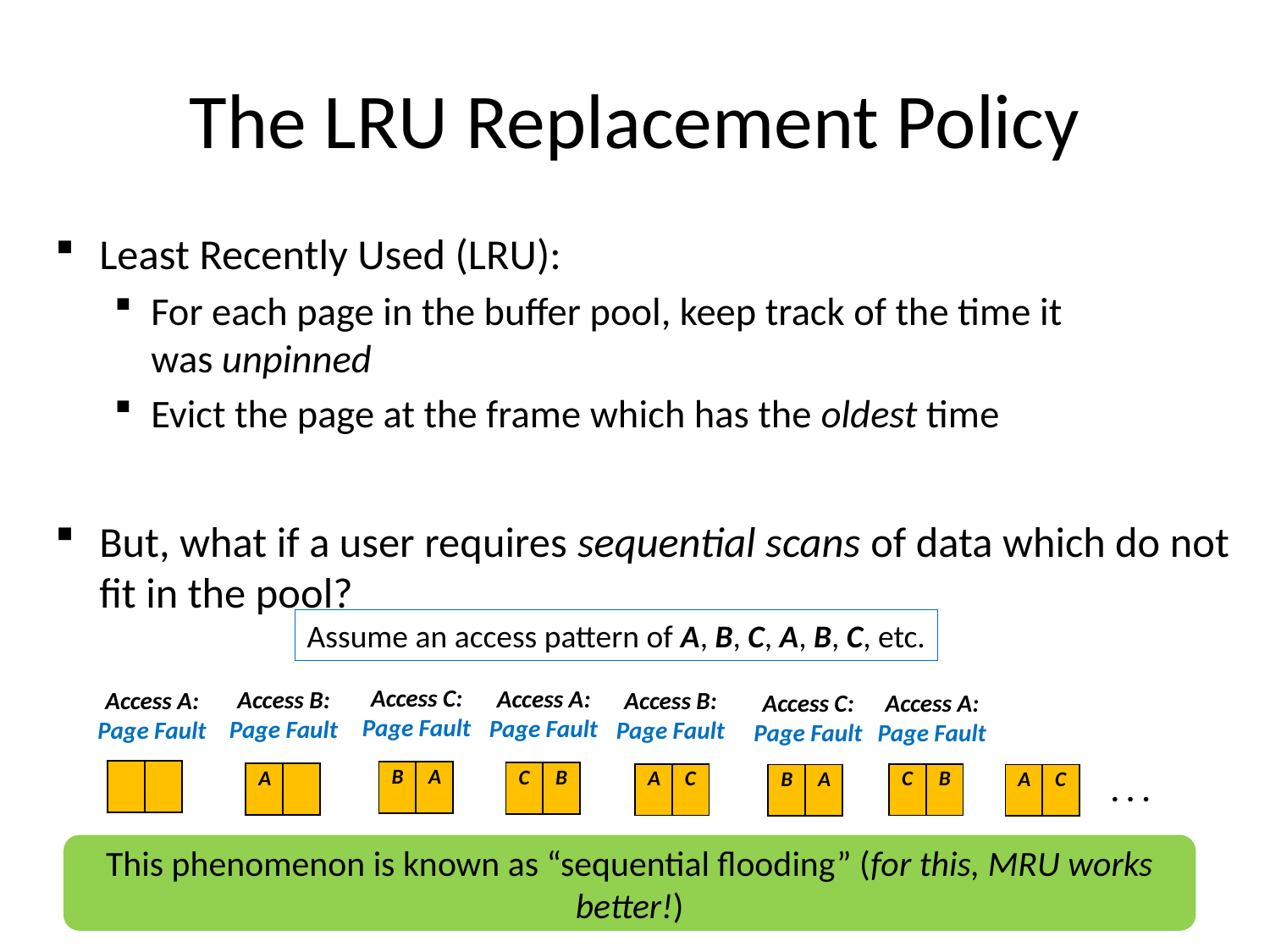

# The LRU Replacement Policy
Least Recently Used (LRU):
For each page in the buffer pool, keep track of the time it
was unpinned
Evict the page at the frame which has the oldest time

But, what if a user requires sequential scans of data which do not fit in the pool?

Assume an access pattern of A, B, C, A, B, C, etc.
Access C:
Page Fault
Access A:
Page Fault
Access B:
Page Fault
Access A:
Page Fault
Access B:
Page Fault
Access C:
Page Fault
Access A:
Page Fault
|  |  |
| --- | --- |
| B | A |
| --- | --- |
| C | B |
| --- | --- |
| A |  |
| --- | --- |
| A | C |
| --- | --- |
| C | B |
| --- | --- |
. . .
| B | A |
| --- | --- |
| A | C |
| --- | --- |
This phenomenon is known as “sequential flooding” (for this, MRU works better!)